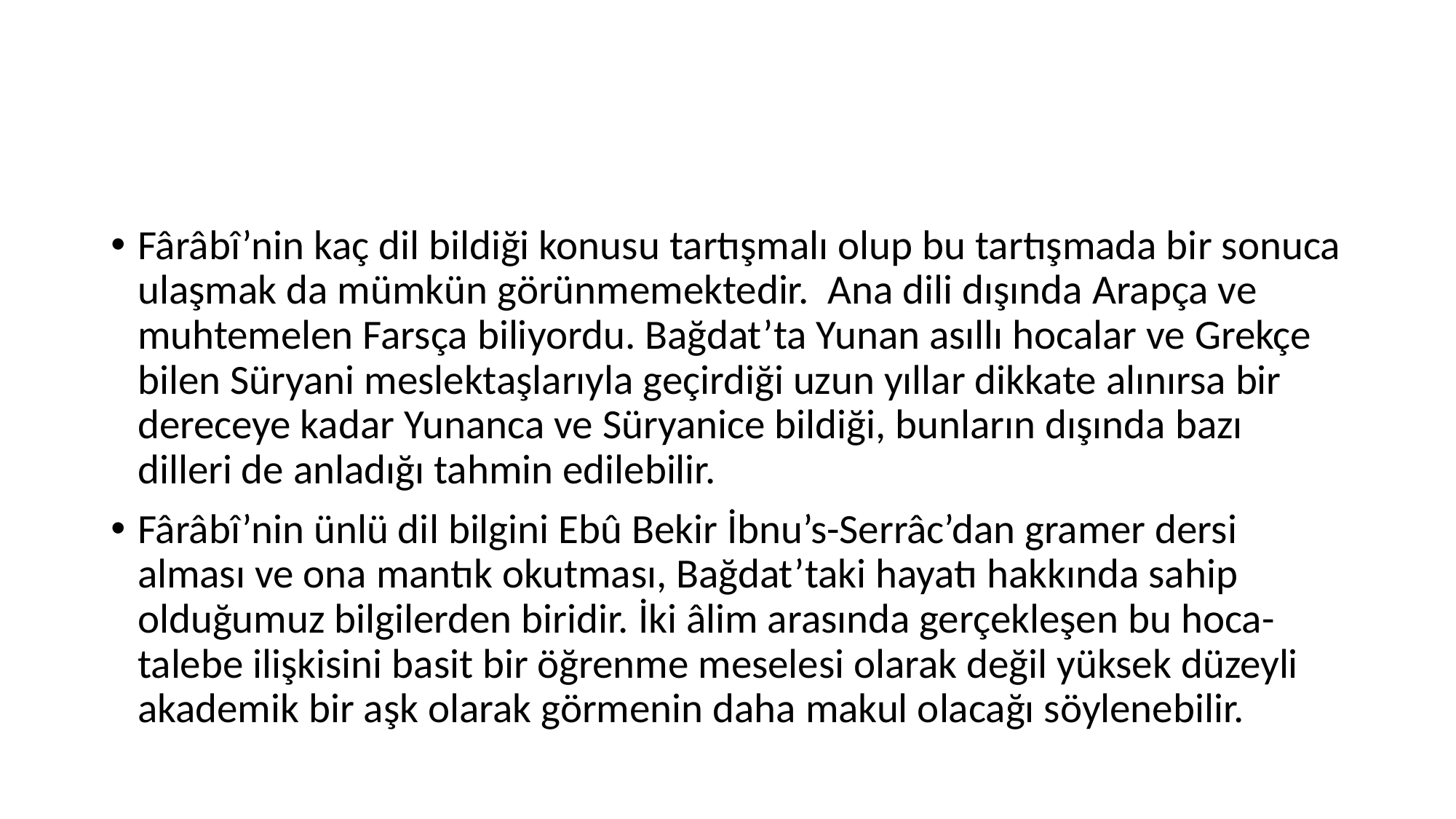

#
Fârâbî’nin kaç dil bildiği konusu tartışmalı olup bu tartışmada bir sonuca ulaşmak da mümkün görünmemektedir.  Ana dili dışında Arapça ve muhtemelen Farsça biliyordu. Bağdat’ta Yunan asıllı hocalar ve Grekçe bilen Süryani meslektaşlarıyla geçirdiği uzun yıllar dikkate alınırsa bir dereceye kadar Yunanca ve Süryanice bildiği, bunların dışında bazı dilleri de anladığı tahmin edilebilir.
Fârâbî’nin ünlü dil bilgini Ebû Bekir İbnu’s-Serrâc’dan gramer dersi alması ve ona mantık okutması, Bağdat’taki hayatı hakkında sahip olduğumuz bilgilerden biridir. İki âlim arasında gerçekleşen bu hoca-talebe ilişkisini basit bir öğrenme meselesi olarak değil yüksek düzeyli akademik bir aşk olarak görmenin daha makul olacağı söylenebilir.